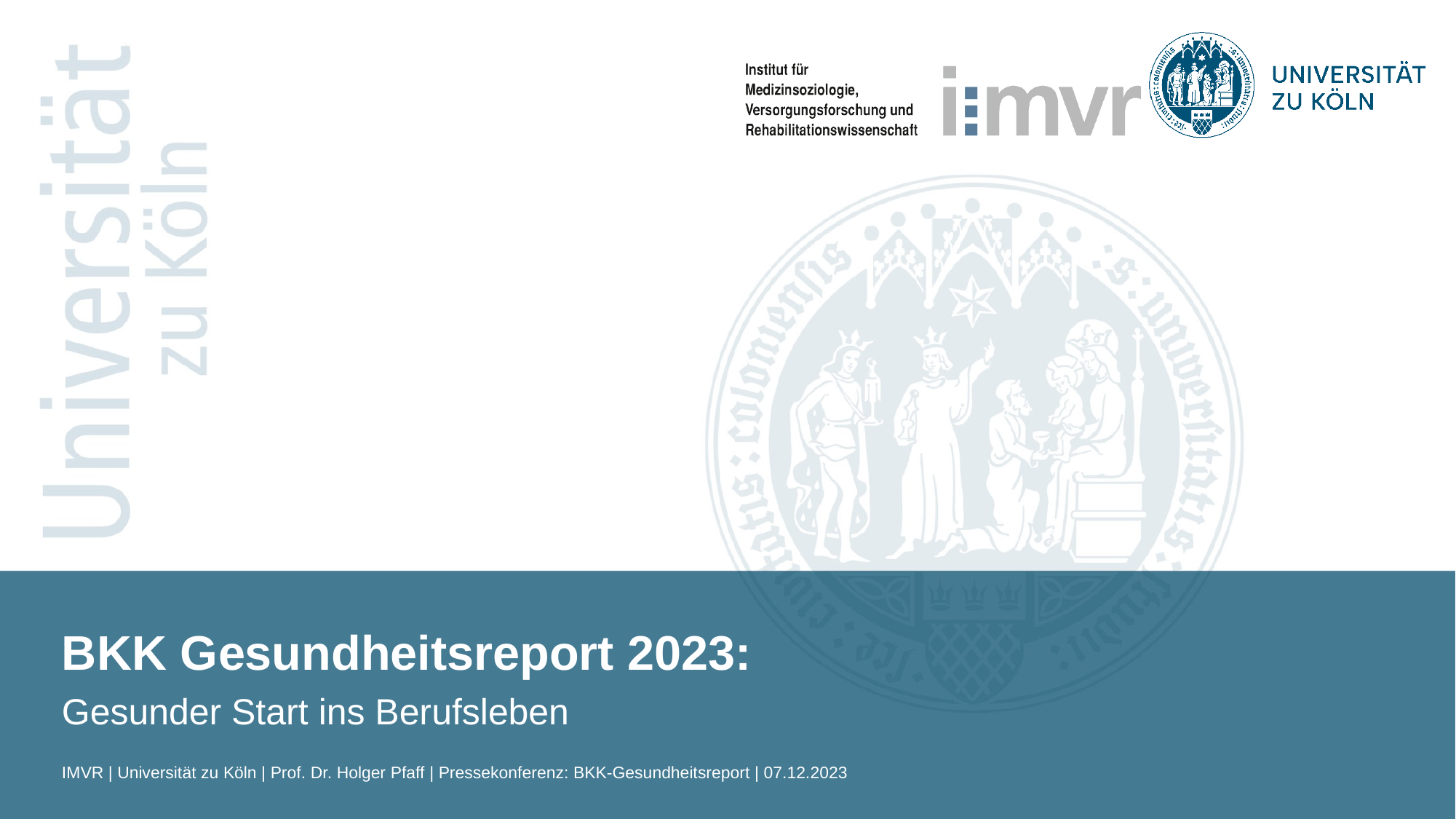

BKK Gesundheitsreport 2023:
Gesunder Start ins Berufsleben
IMVR | Universität zu Köln | Prof. Dr. Holger Pfaff | Pressekonferenz: BKK-Gesundheitsreport | 07.12.2023